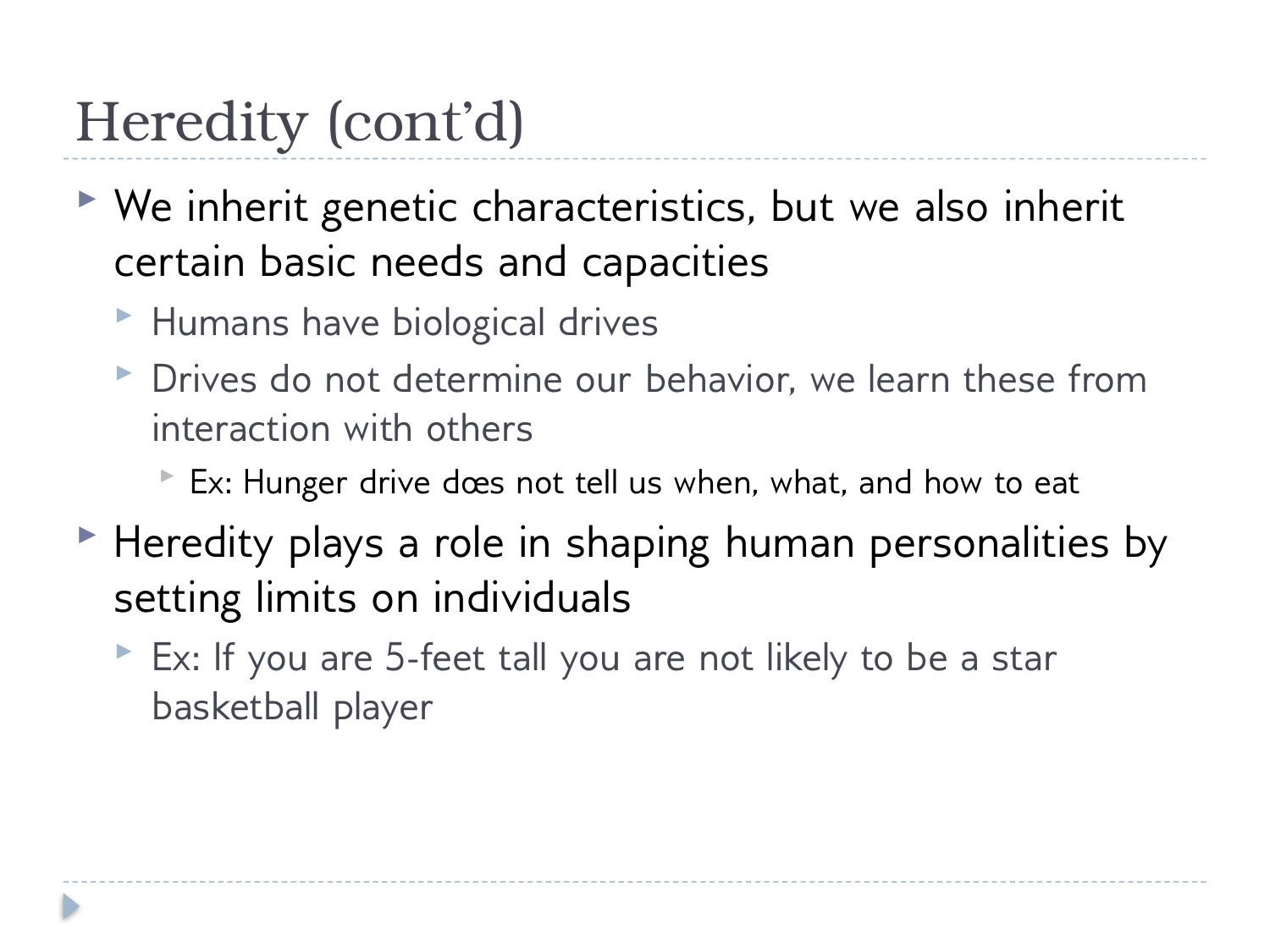

# Heredity (cont’d)
We inherit genetic characteristics, but we also inherit certain basic needs and capacities
Humans have biological drives
Drives do not determine our behavior, we learn these from interaction with others
Ex: Hunger drive does not tell us when, what, and how to eat
Heredity plays a role in shaping human personalities by setting limits on individuals
Ex: If you are 5-feet tall you are not likely to be a star basketball player